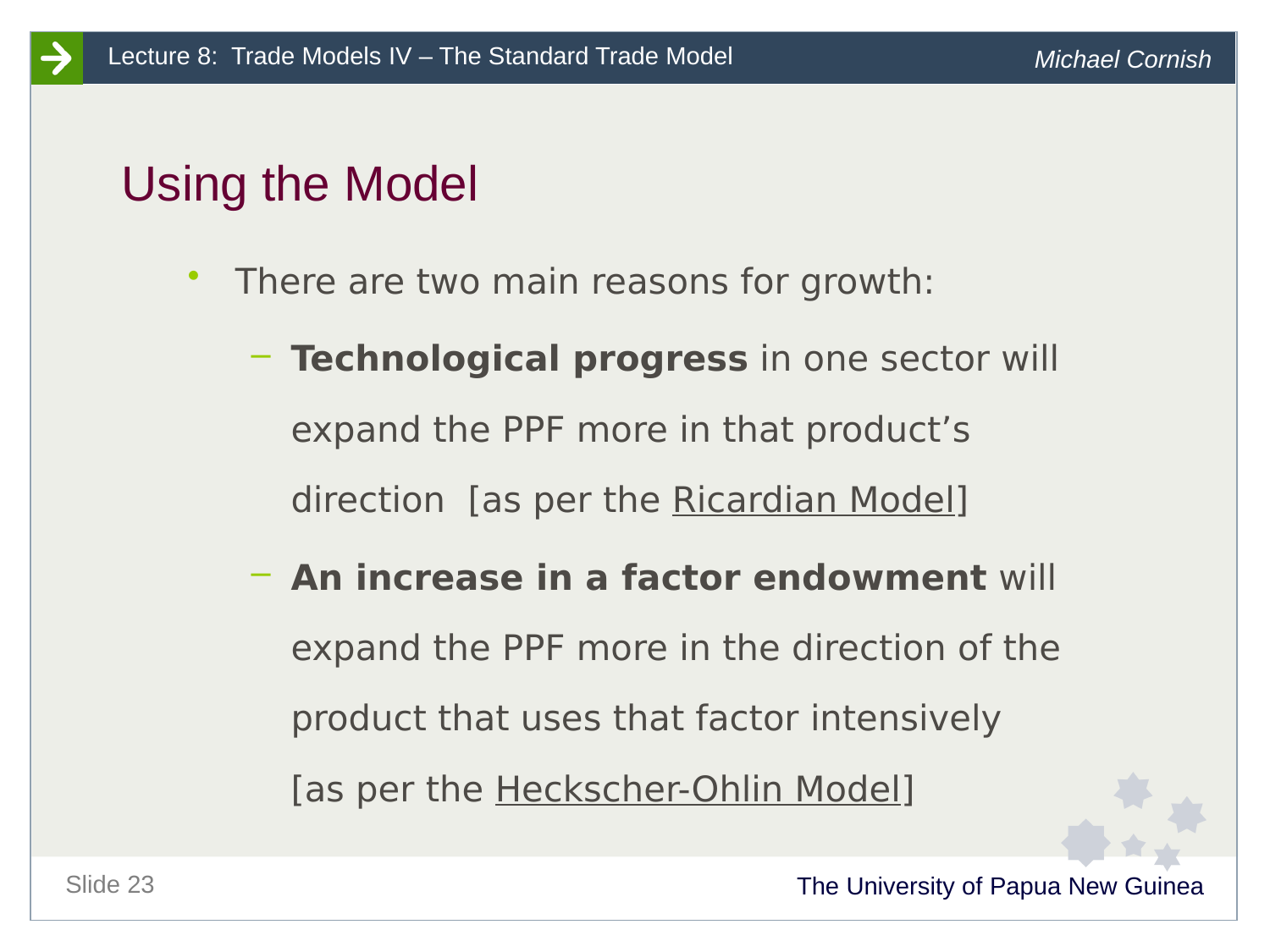

# Using the Model
There are two main reasons for growth:
Technological progress in one sector will expand the PPF more in that product’s direction  [as per the Ricardian Model]
An increase in a factor endowment will expand the PPF more in the direction of the product that uses that factor intensively   [as per the Heckscher-Ohlin Model]